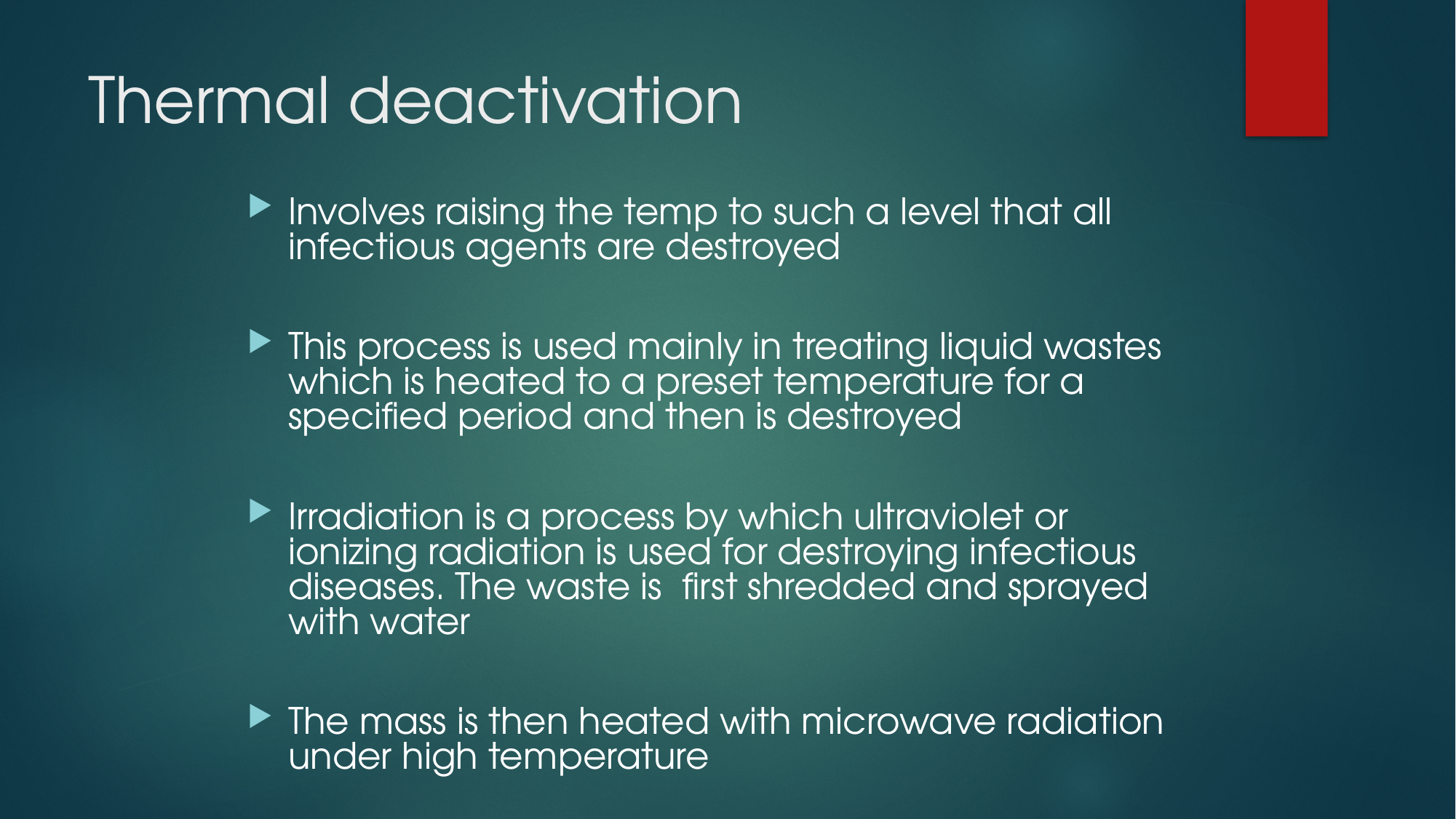

# Thermal deactivation
Involves raising the temp to such a level that all infectious agents are destroyed

This process is used mainly in treating liquid wastes which is heated to a preset temperature for a specified period and then is destroyed

Irradiation is a process by which ultraviolet or ionizing radiation is used for destroying infectious diseases. The waste is  first shredded and sprayed with water

The mass is then heated with microwave radiation under high temperature